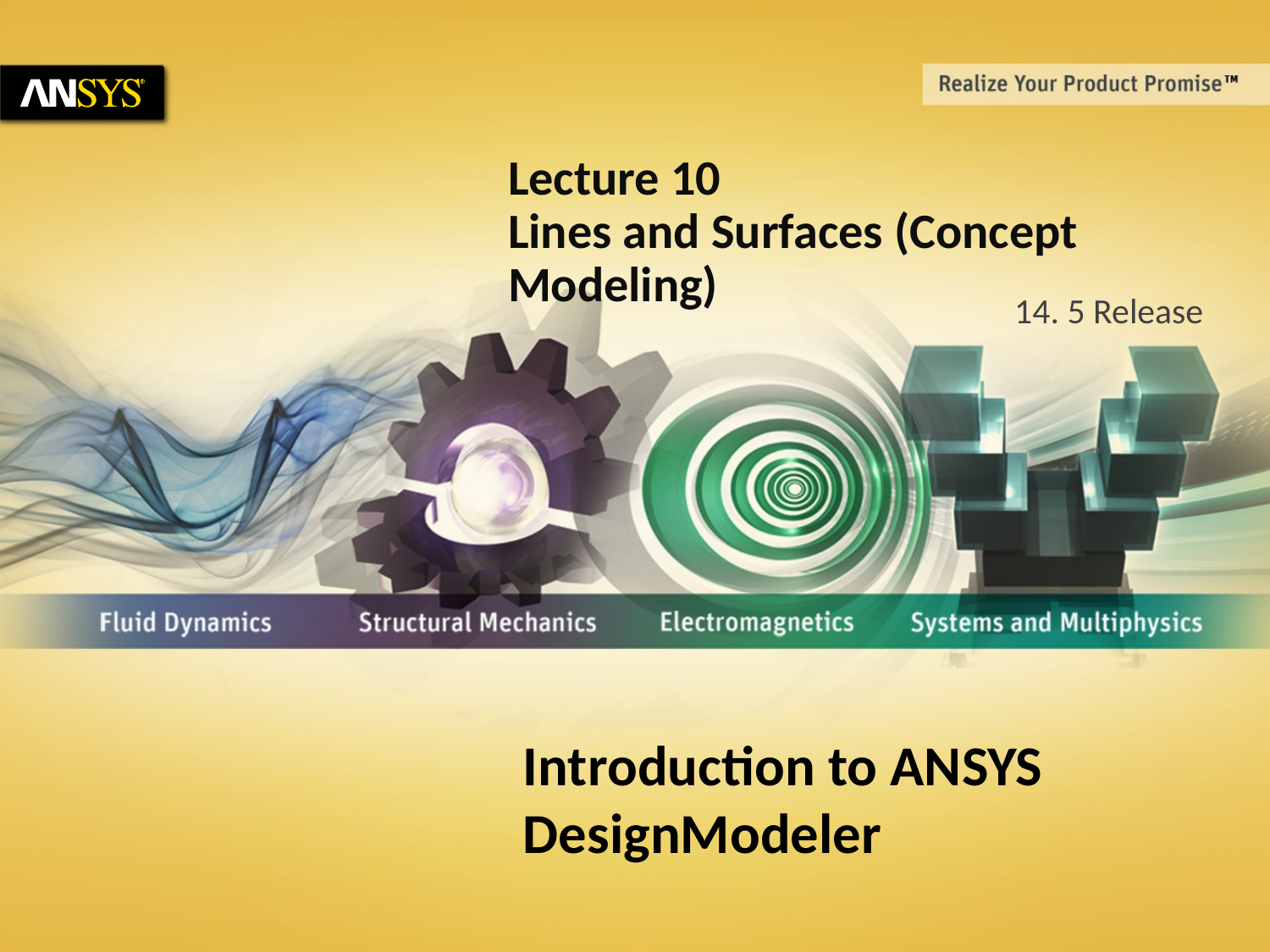

Lecture 10
Lines and Surfaces (Concept Modeling)